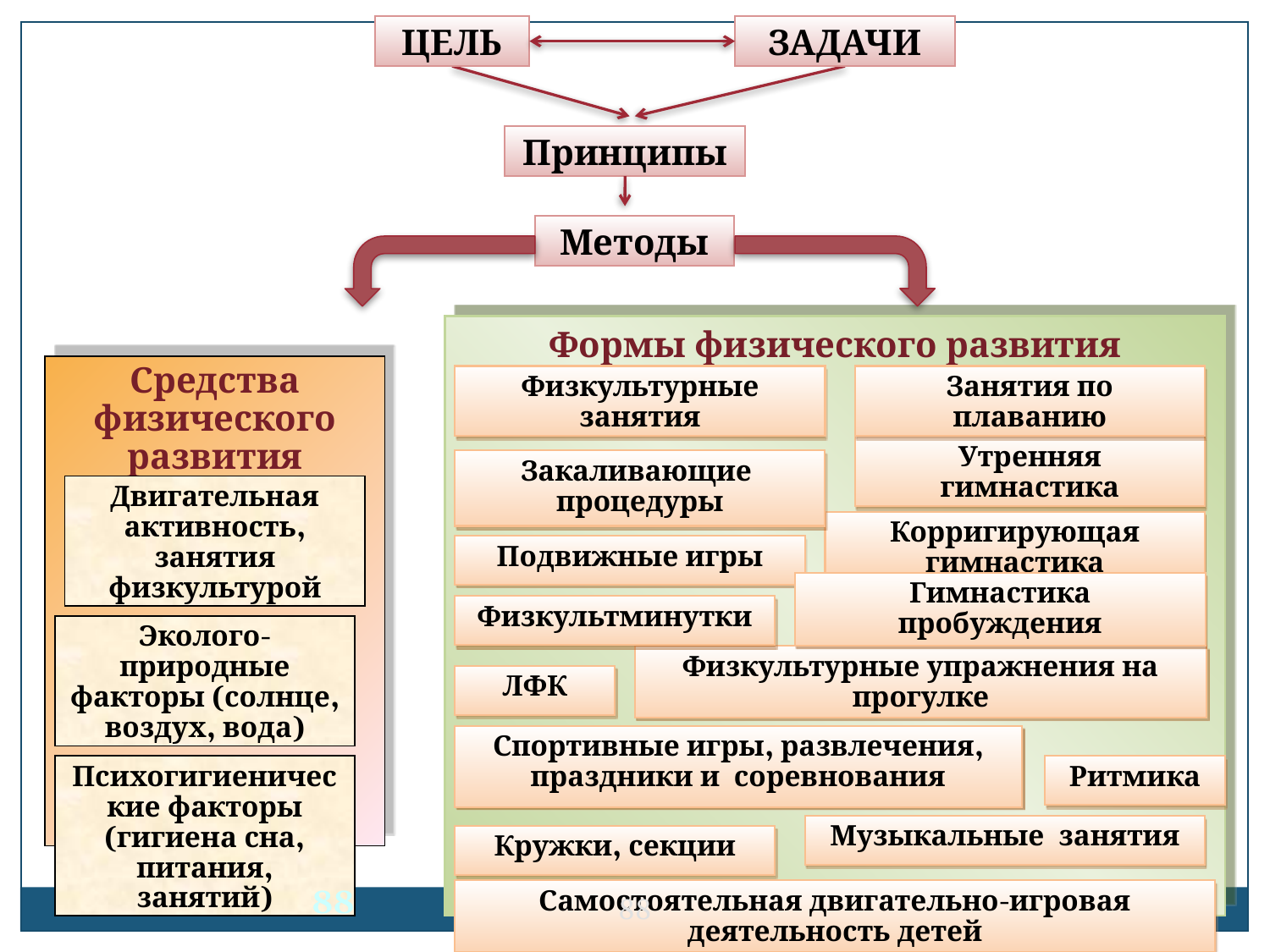

ЦЕЛЬ
ЗАДАЧИ
Принципы

Методы
Формы физического развития
Физкультурные занятия
Занятия по плаванию
Утренняя гимнастика
Закаливающие  процедуры
Корригирующая гимнастика
Подвижные игры
Гимнастика пробуждения
Физкультминутки
Физкультурные упражнения на прогулке
ЛФК
Спортивные игры, развлечения, праздники и  соревнования
Ритмика
Музыкальные  занятия
Кружки, секции
Самостоятельная двигательно-игровая деятельность детей
Средства физического развития

Двигательная активность, занятия физкультурой
Эколого-природные факторы (солнце, воздух, вода)
Психогигиенические факторы (гигиена сна, питания, занятий)
88
88